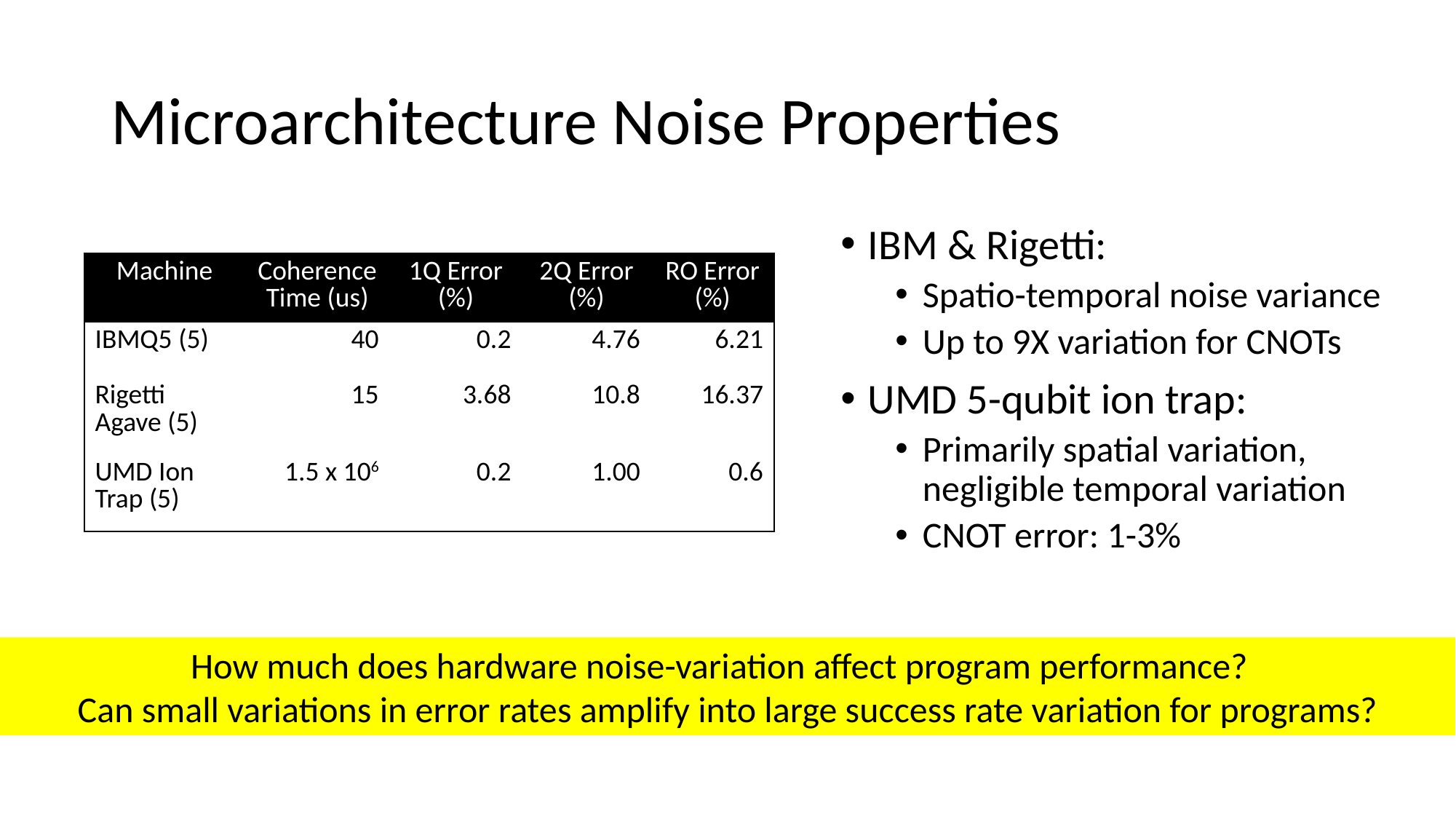

# Microarchitecture Noise Properties
IBM & Rigetti:
Spatio-temporal noise variance
Up to 9X variation for CNOTs
UMD 5-qubit ion trap:
Primarily spatial variation, negligible temporal variation
CNOT error: 1-3%
| Machine | Coherence Time (us) | 1Q Error (%) | 2Q Error (%) | RO Error (%) |
| --- | --- | --- | --- | --- |
| IBMQ5 (5) | 40 | 0.2 | 4.76 | 6.21 |
| Rigetti Agave (5) | 15 | 3.68 | 10.8 | 16.37 |
| UMD Ion Trap (5) | 1.5 x 106 | 0.2 | 1.00 | 0.6 |
How much does hardware noise-variation affect program performance?
Can small variations in error rates amplify into large success rate variation for programs?